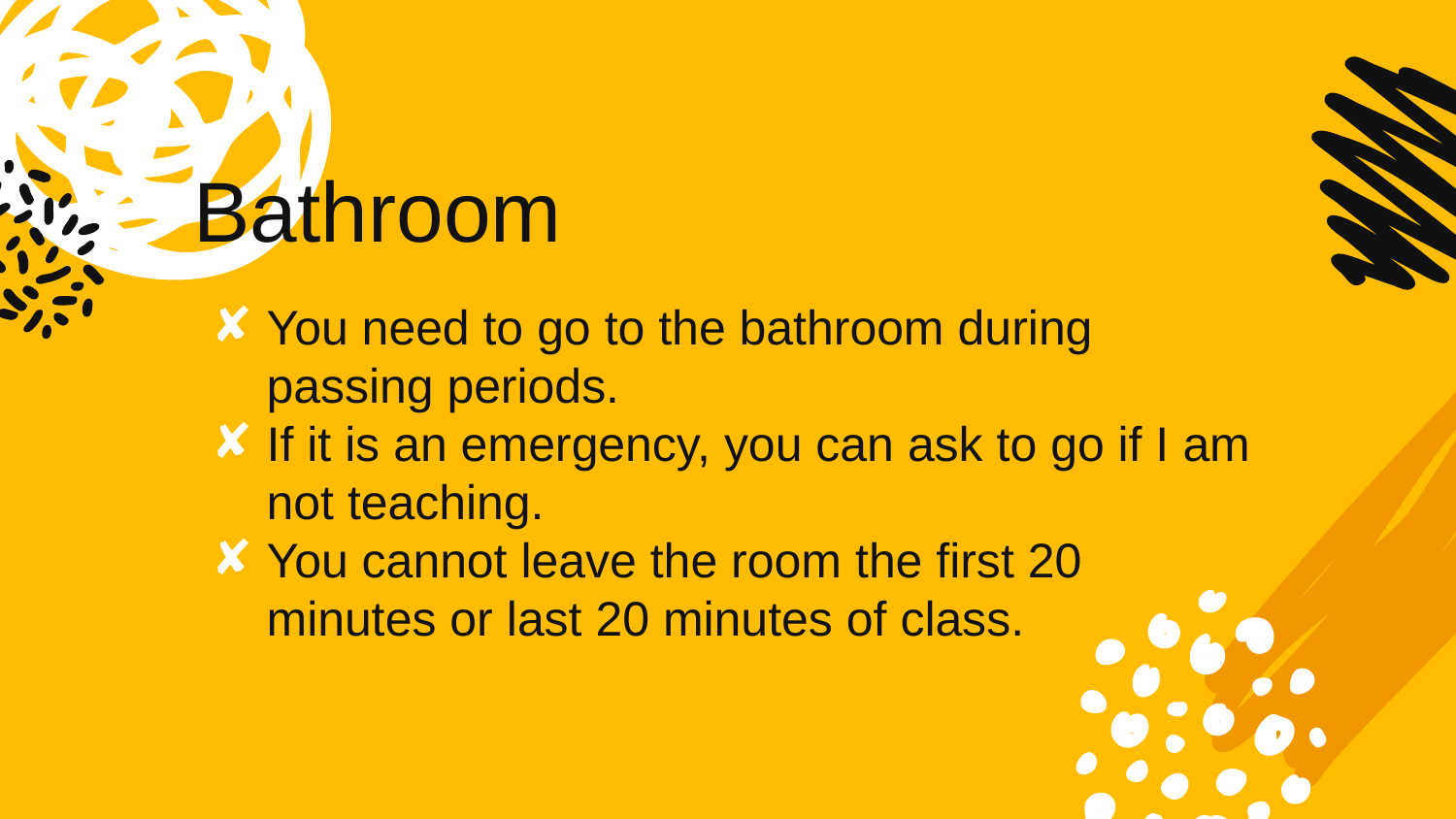

# Bathroom
You need to go to the bathroom during passing periods.
If it is an emergency, you can ask to go if I am not teaching.
You cannot leave the room the first 20 minutes or last 20 minutes of class.